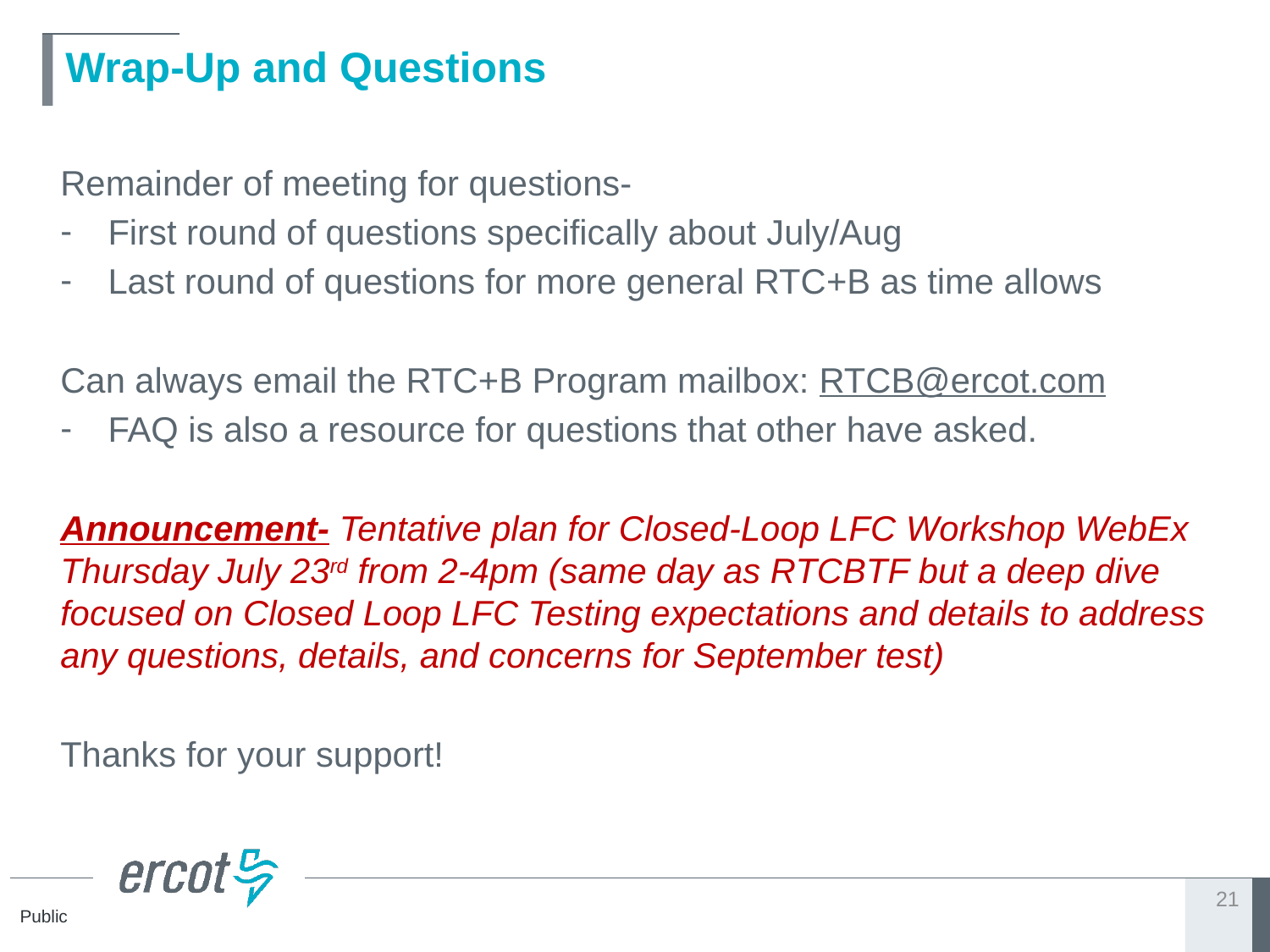

# Wrap-Up and Questions

Remainder of meeting for questions-
First round of questions specifically about July/Aug
Last round of questions for more general RTC+B as time allows

Can always email the RTC+B Program mailbox: RTCB@ercot.com
FAQ is also a resource for questions that other have asked.

Announcement- Tentative plan for Closed-Loop LFC Workshop WebEx Thursday July 23rd from 2-4pm (same day as RTCBTF but a deep dive focused on Closed Loop LFC Testing expectations and details to address any questions, details, and concerns for September test)

Thanks for your support!